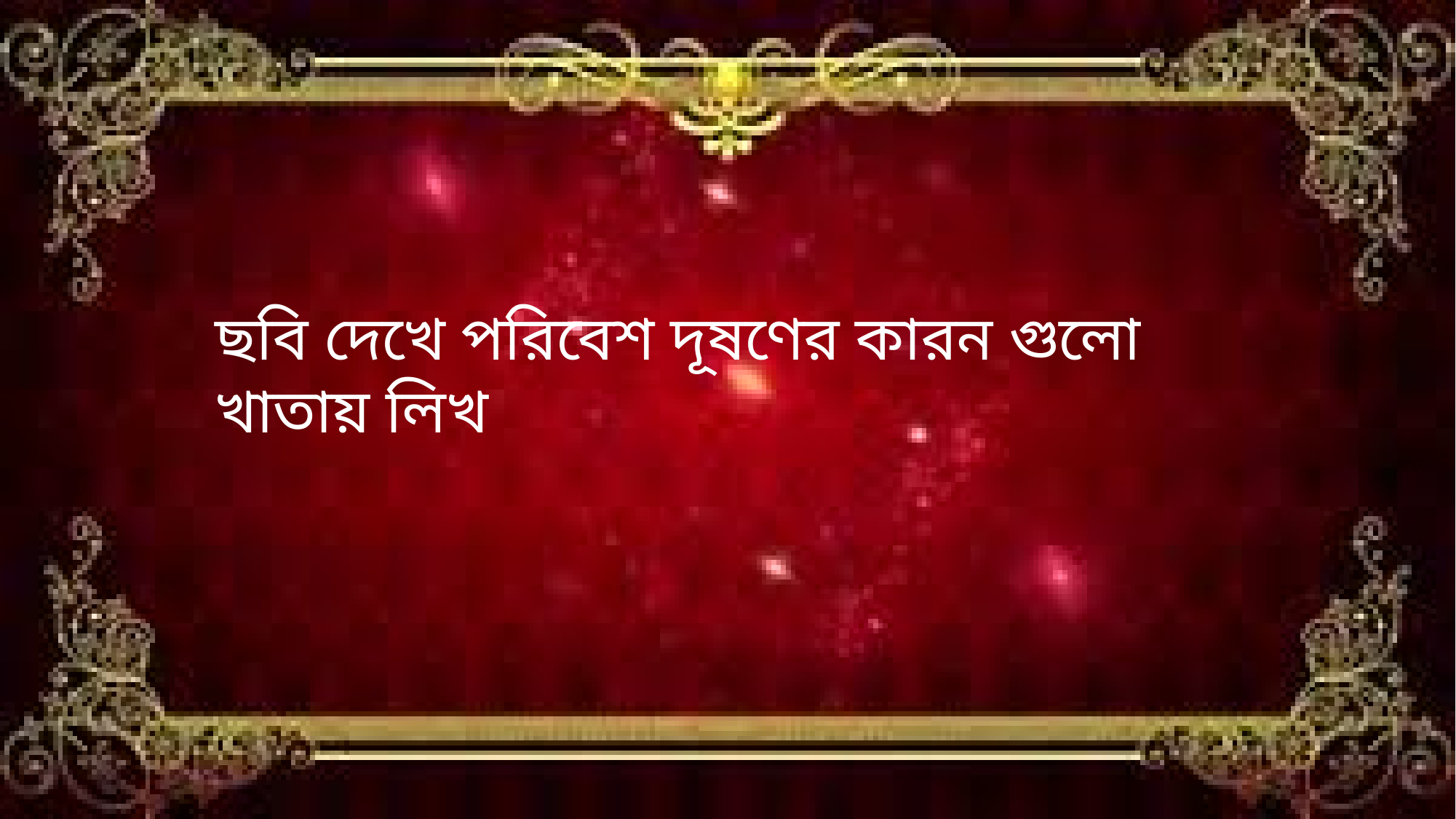

ছবি দেখে পরিবেশ দূষণের কারন গুলো খাতায় লিখ